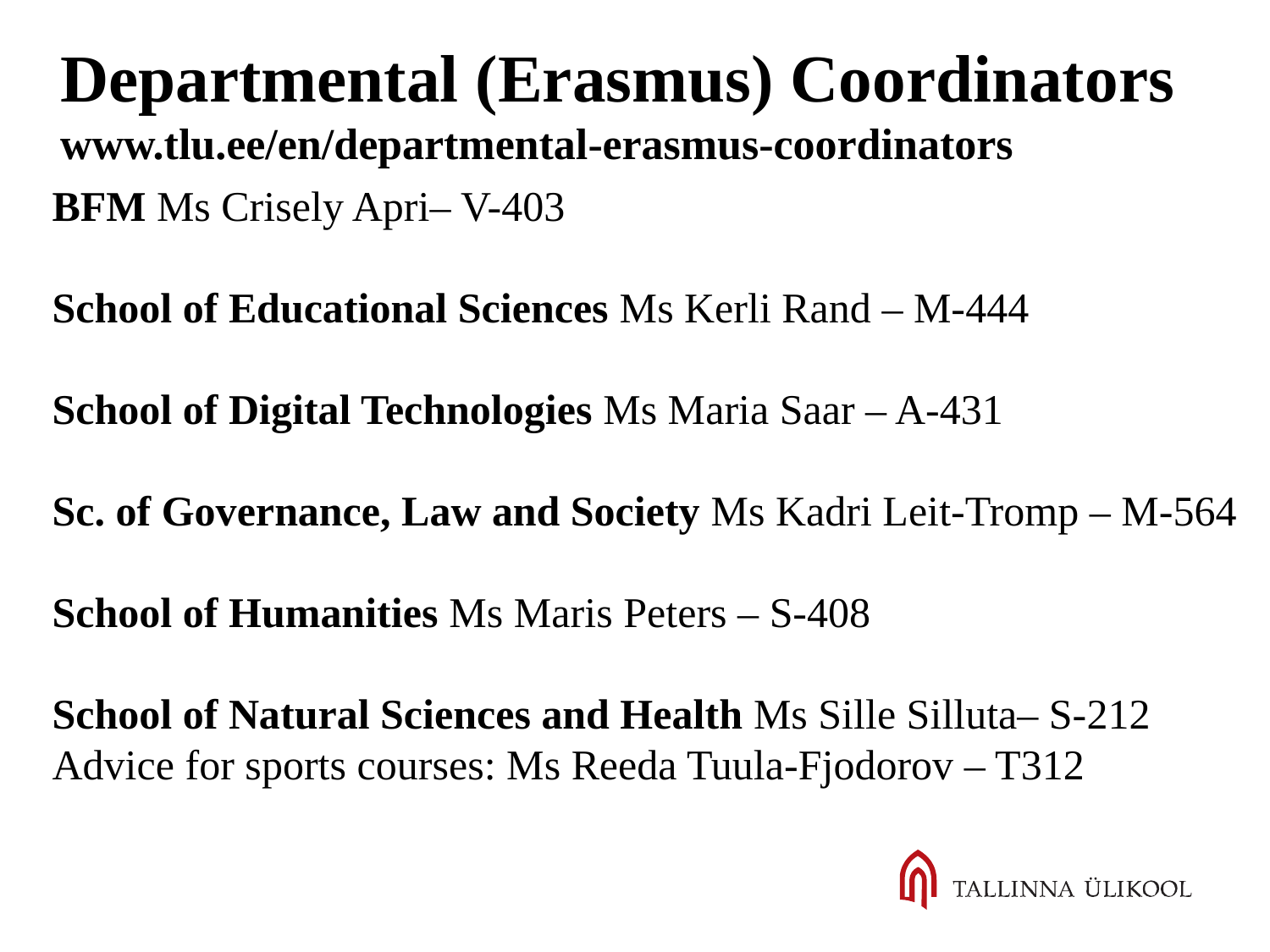

Departmental (Erasmus) Coordinators
www.tlu.ee/en/departmental-erasmus-coordinators

BFM Ms Crisely Apri– V-403

School of Educational Sciences Ms Kerli Rand – M-444

School of Digital Technologies Ms Maria Saar – A-431

Sc. of Governance, Law and Society Ms Kadri Leit-Tromp – M-564

School of Humanities Ms Maris Peters – S-408

School of Natural Sciences and Health Ms Sille Silluta– S-212
Advice for sports courses: Ms Reeda Tuula-Fjodorov – T312